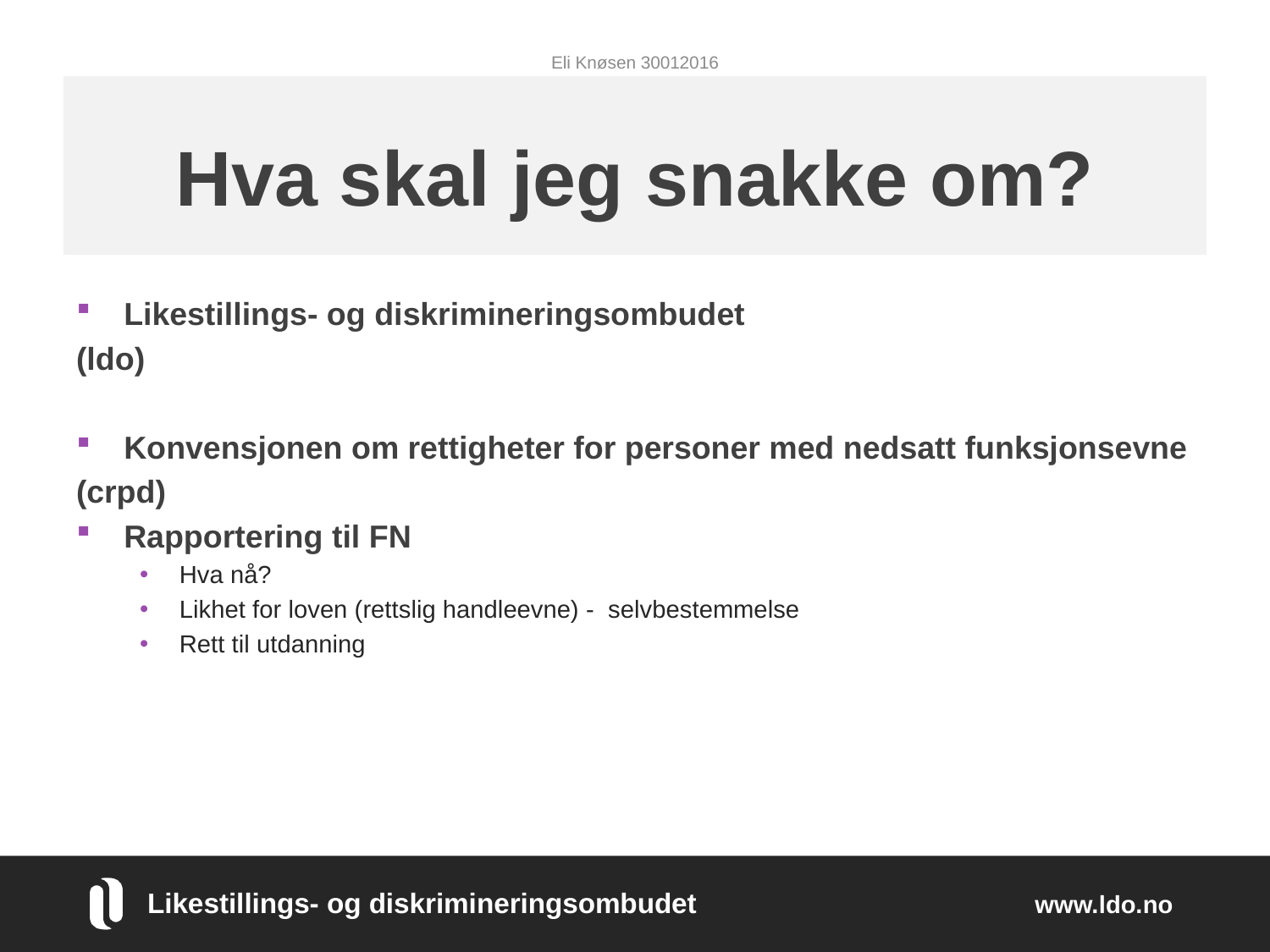

Eli Knøsen 30012016
# Hva skal jeg snakke om?
Likestillings- og diskrimineringsombudet
(ldo)

Konvensjonen om rettigheter for personer med nedsatt funksjonsevne
(crpd)
Rapportering til FN
Hva nå?
Likhet for loven (rettslig handleevne) -  selvbestemmelse
Rett til utdanning